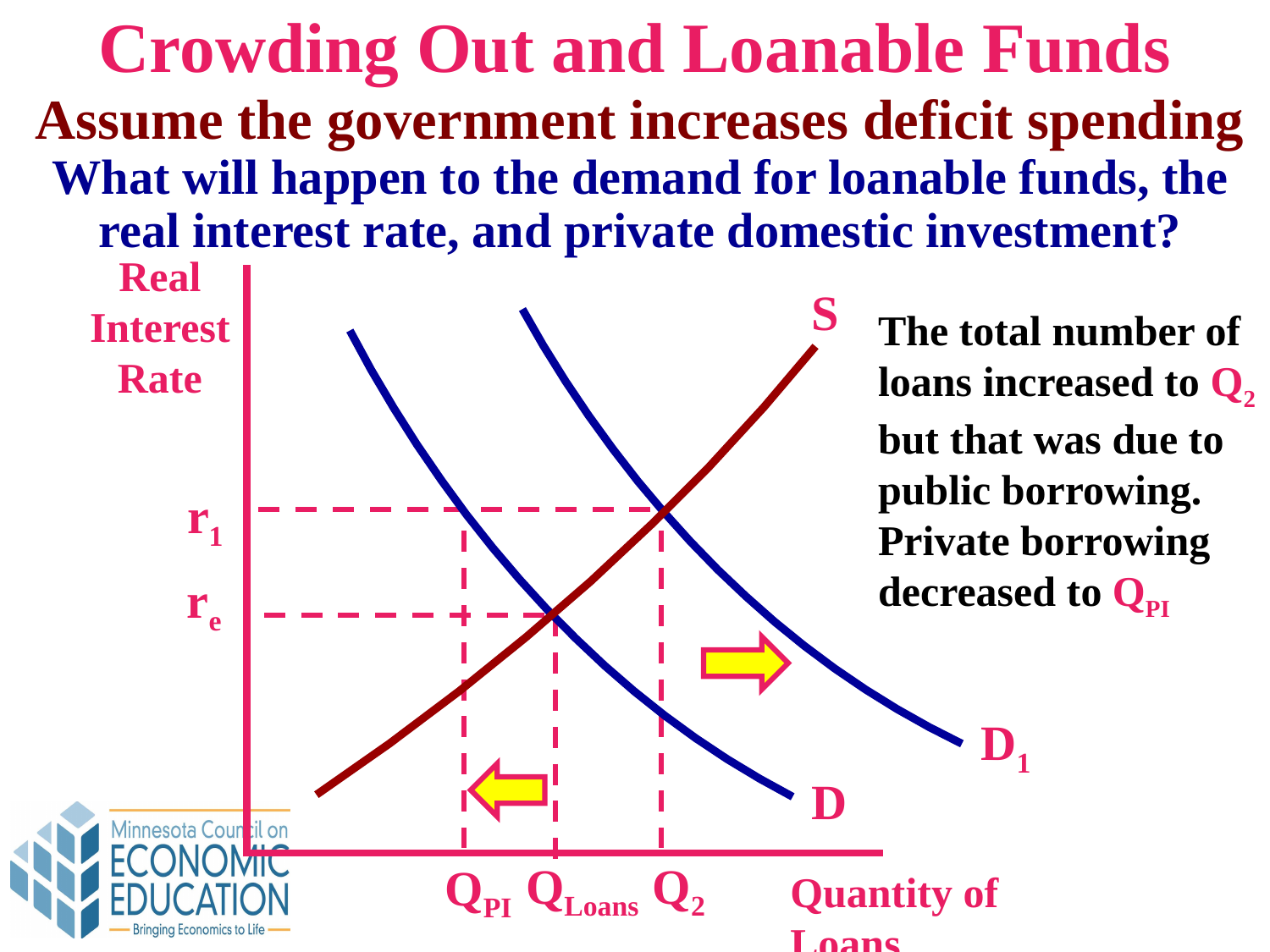

Crowding Out and Loanable Funds
Assume the government increases deficit spending
What will happen to the demand for loanable funds, the real interest rate, and private domestic investment?
Real Interest Rate
S

The total number of loans increased to Q2 but that was due to public borrowing. Private borrowing decreased to QPI

r1
re

D1

D
QLoans
Q2
QPI
Quantity of Loans
6